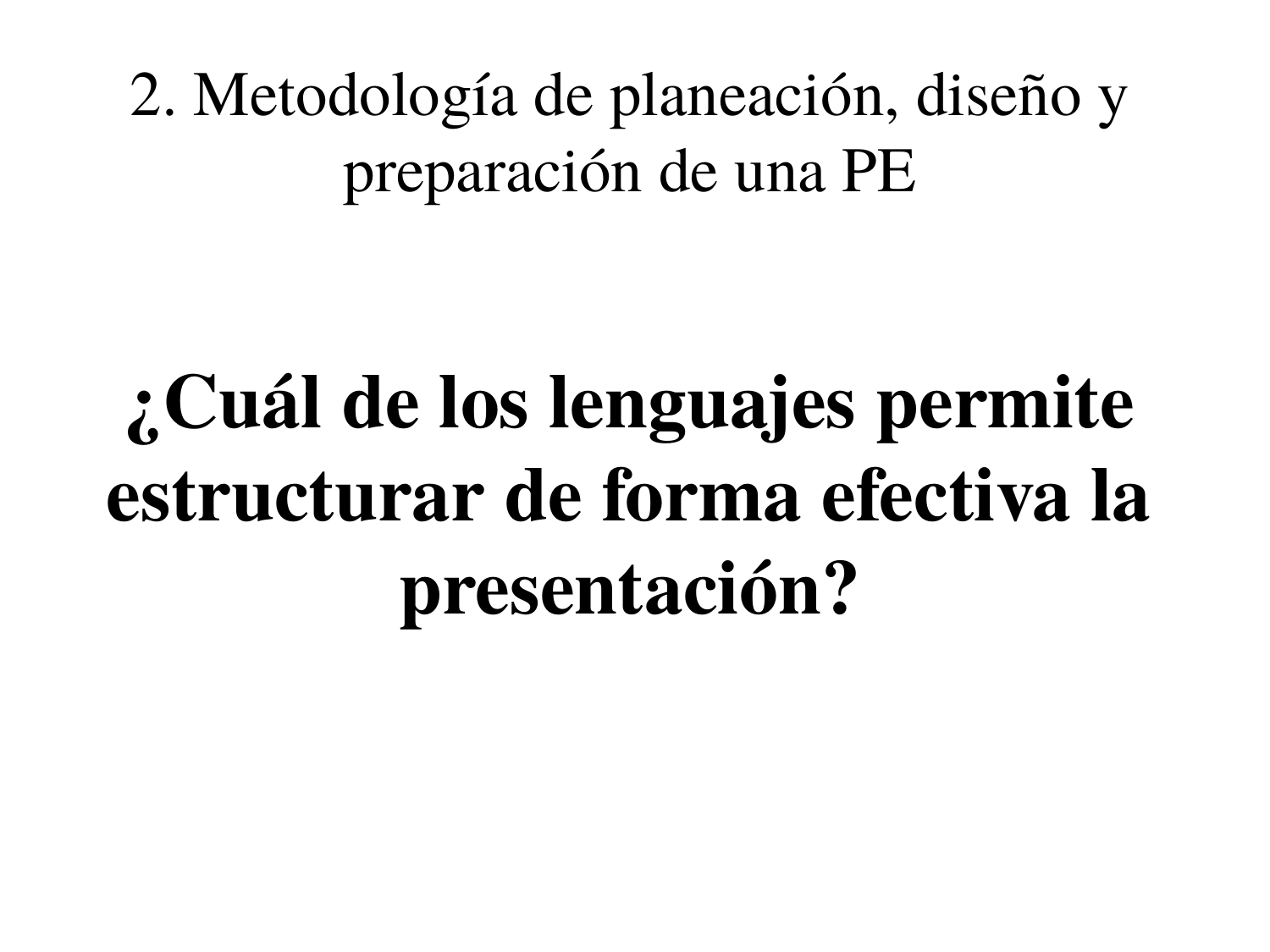

2. Metodología de planeación, diseño y preparación de una PE

¿Cuál de los lenguajes permite estructurar de forma efectiva la presentación?